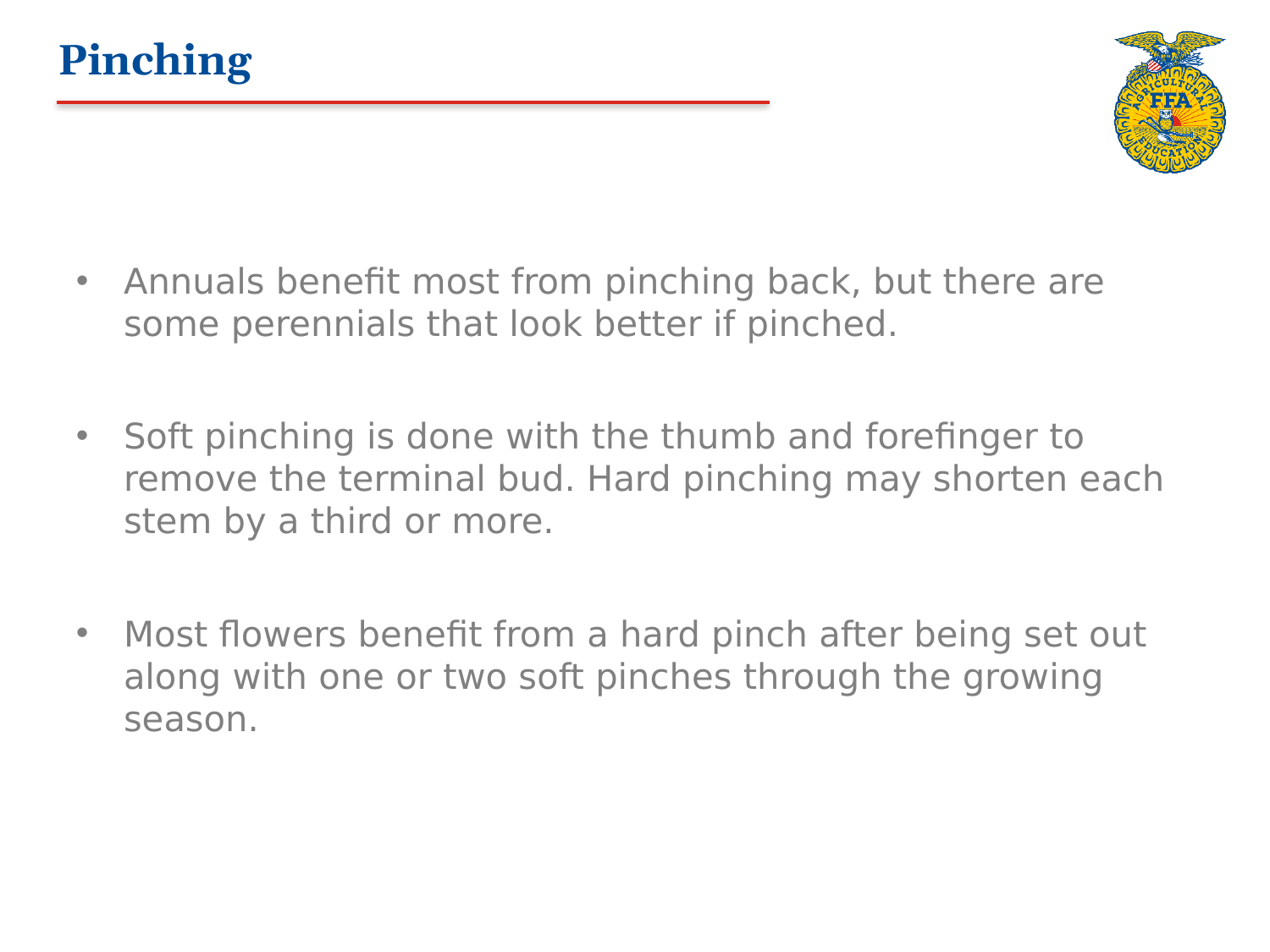

# Pinching
Annuals benefit most from pinching back, but there are some perennials that look better if pinched.

Soft pinching is done with the thumb and forefinger to remove the terminal bud. Hard pinching may shorten each stem by a third or more.

Most flowers benefit from a hard pinch after being set out along with one or two soft pinches through the growing season.